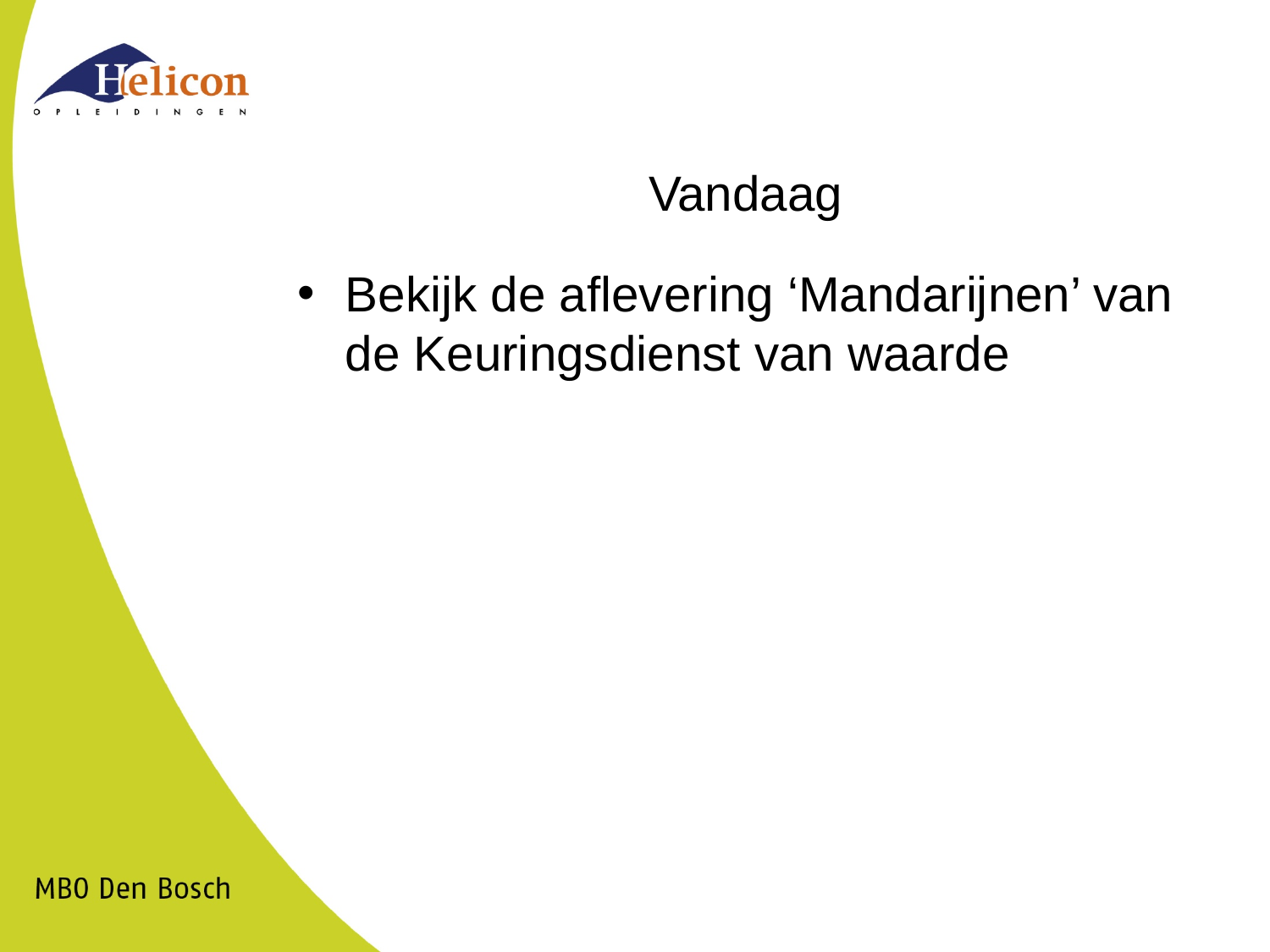

# Vandaag
Bekijk de aflevering ‘Mandarijnen’ van de Keuringsdienst van waarde